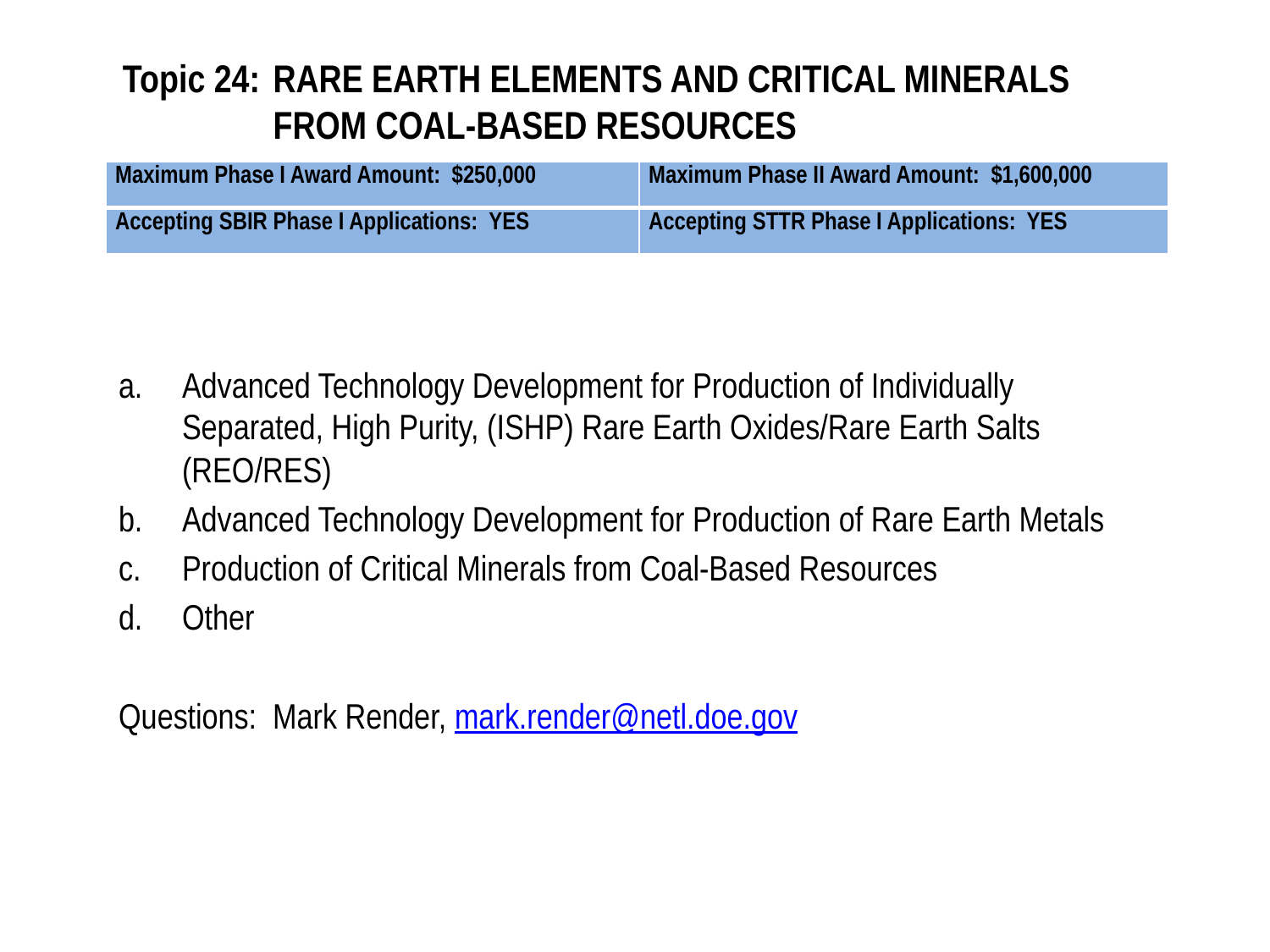

# Topic 24:	RARE EARTH ELEMENTS AND CRITICAL MINERALS FROM COAL-BASED RESOURCES
| Maximum Phase I Award Amount: $250,000 | Maximum Phase II Award Amount: $1,600,000 |
| --- | --- |
| Accepting SBIR Phase I Applications: YES | Accepting STTR Phase I Applications: YES |

Advanced Technology Development for Production of Individually Separated, High Purity, (ISHP) Rare Earth Oxides/Rare Earth Salts (REO/RES)
Advanced Technology Development for Production of Rare Earth Metals
Production of Critical Minerals from Coal-Based Resources
Other

Questions:  Mark Render, mark.render@netl.doe.gov